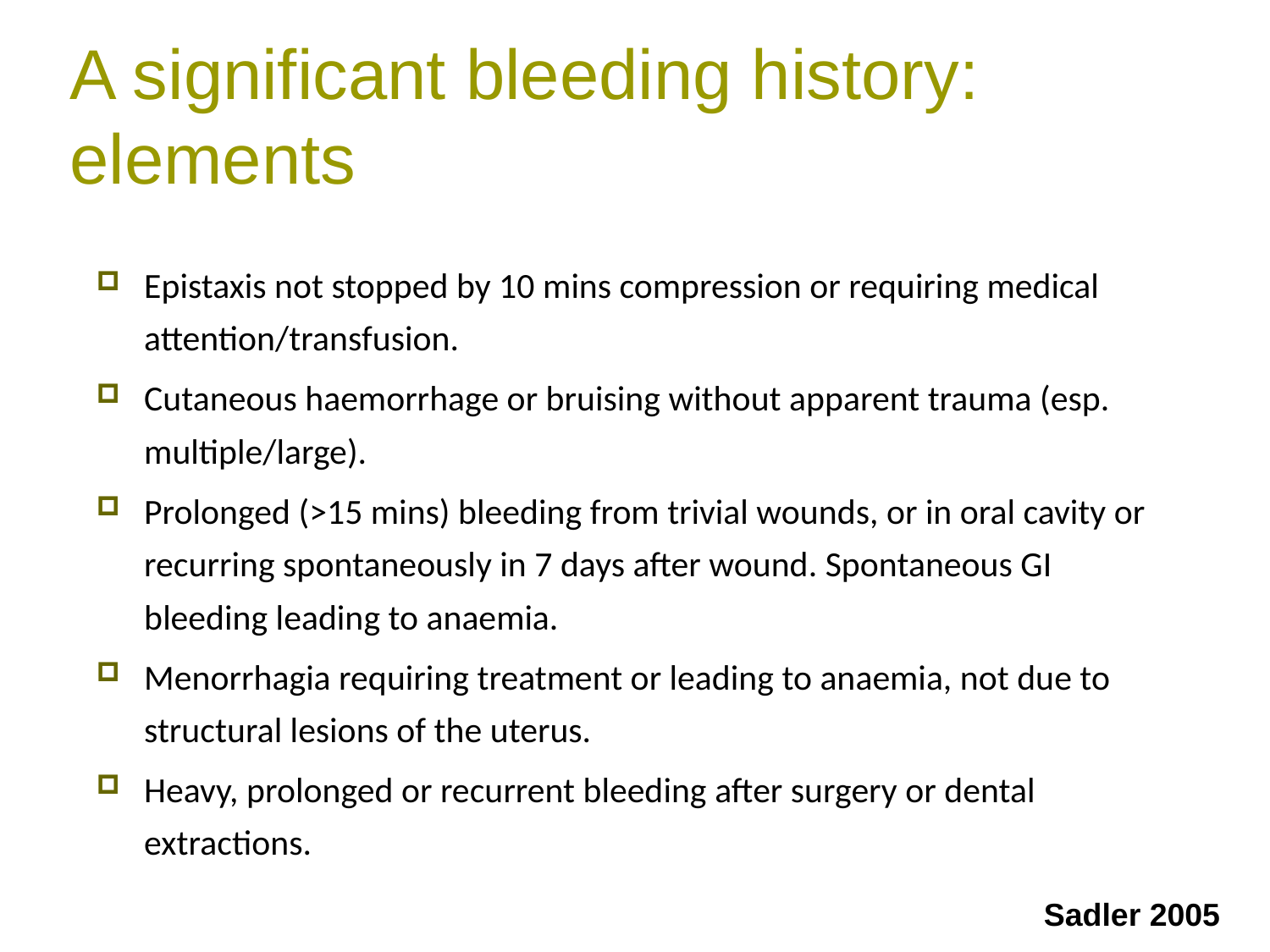

# A significant bleeding history: elements
Epistaxis not stopped by 10 mins compression or requiring medical attention/transfusion.
Cutaneous haemorrhage or bruising without apparent trauma (esp. multiple/large).
Prolonged (>15 mins) bleeding from trivial wounds, or in oral cavity or recurring spontaneously in 7 days after wound. Spontaneous GI bleeding leading to anaemia.
Menorrhagia requiring treatment or leading to anaemia, not due to structural lesions of the uterus.
Heavy, prolonged or recurrent bleeding after surgery or dental extractions.

Sadler 2005